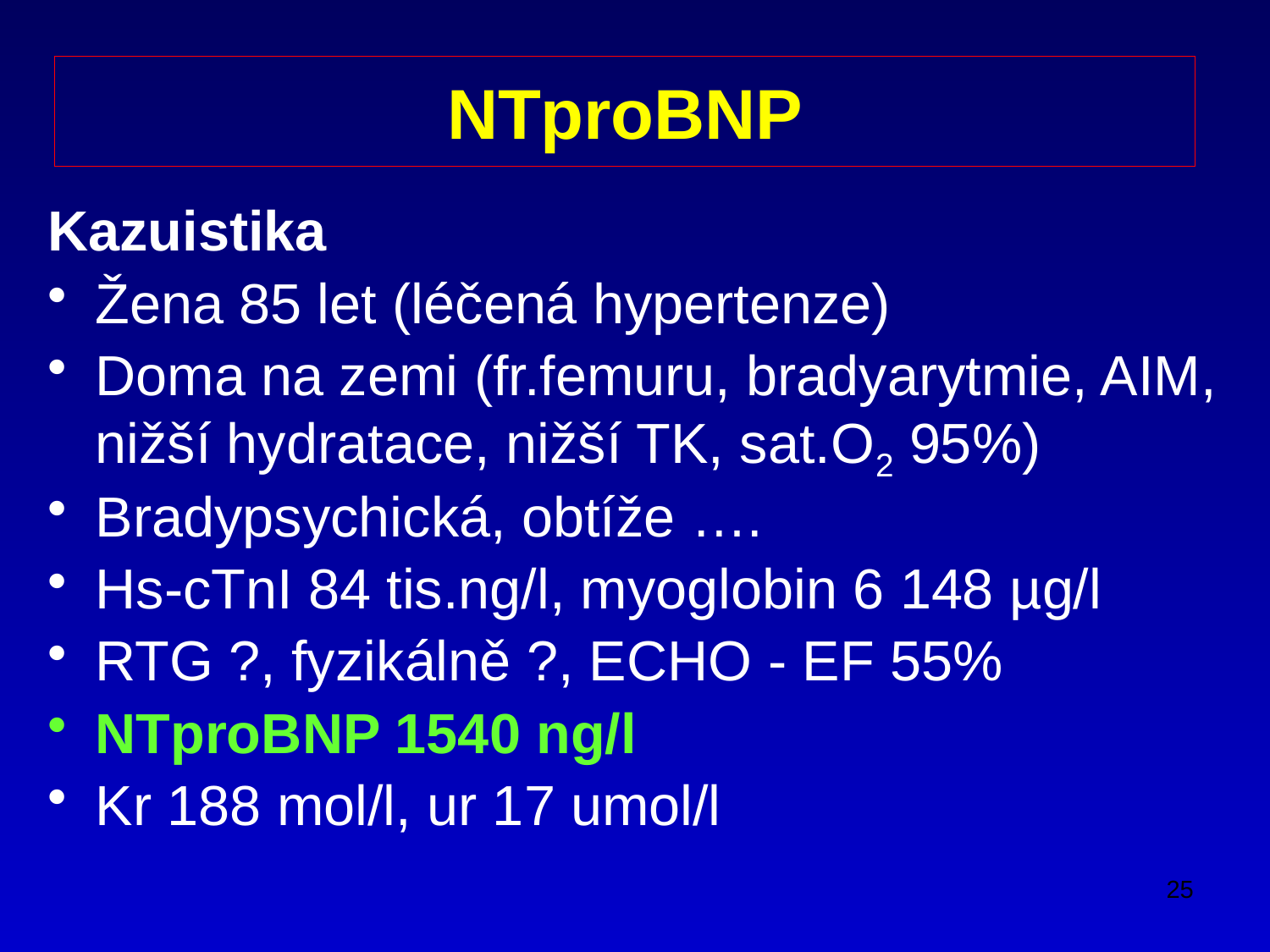

# NTproBNP
Kazuistika
Žena 85 let (léčená hypertenze)
Doma na zemi (fr.femuru, bradyarytmie, AIM, nižší hydratace, nižší TK, sat.O2 95%)
Bradypsychická, obtíže ….
Hs-cTnI 84 tis.ng/l, myoglobin 6 148 µg/l
RTG ?, fyzikálně ?, ECHO - EF 55%
NTproBNP 1540 ng/l
Kr 188 mol/l, ur 17 umol/l

25